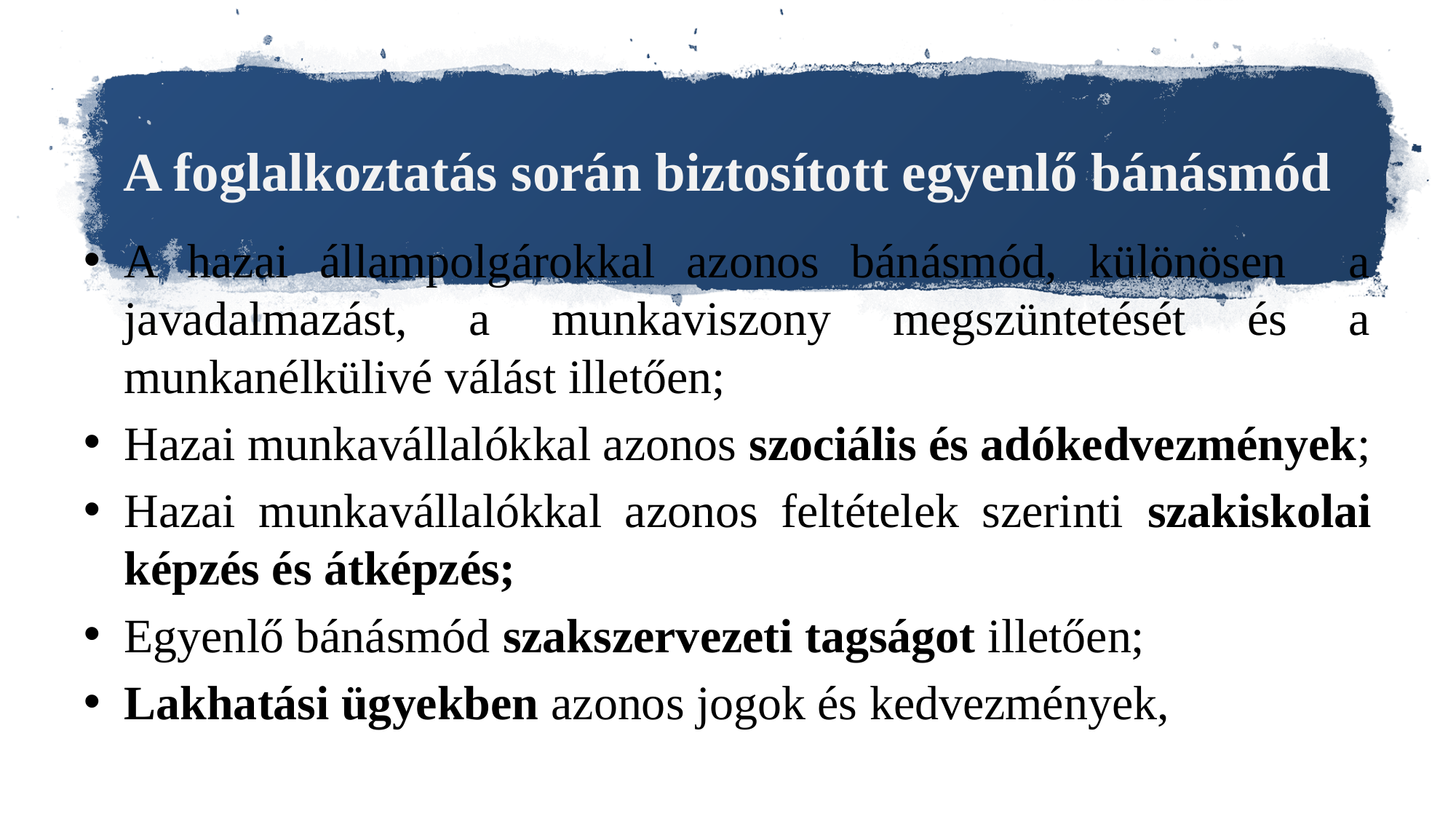

# A foglalkoztatás során biztosított egyenlő bánásmód
A hazai állampolgárokkal azonos bánásmód, különösen  a javadalmazást, a munkaviszony megszüntetését és a munkanélkülivé válást illetően;
Hazai munkavállalókkal azonos szociális és adókedvezmények;
Hazai munkavállalókkal azonos feltételek szerinti szakiskolai képzés és átképzés;
Egyenlő bánásmód szakszervezeti tagságot illetően;
Lakhatási ügyekben azonos jogok és kedvezmények,